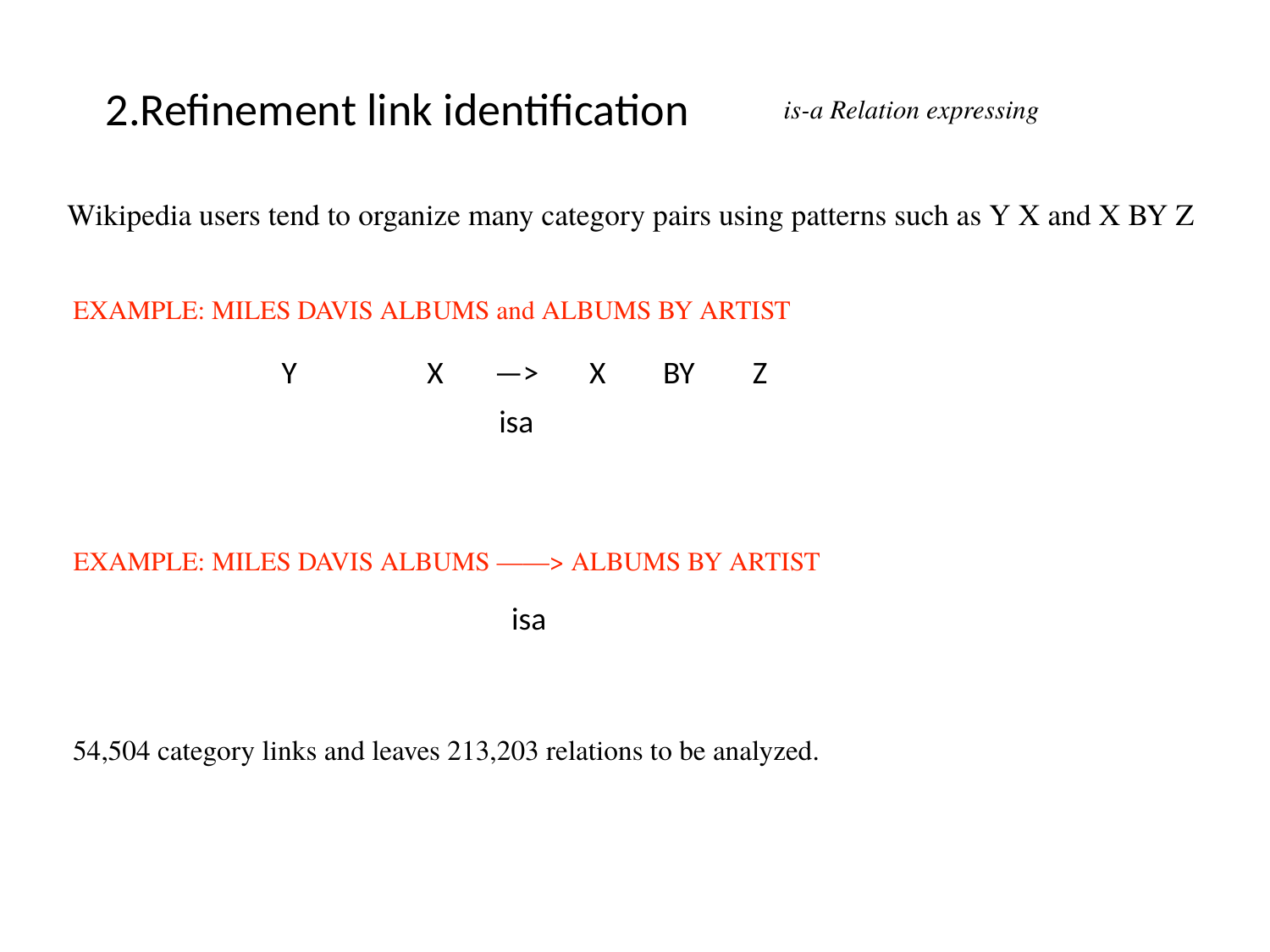

2.Refinement link identification
is-a Relation expressing
Wikipedia users tend to organize many category pairs using patterns such as Y X and X BY Z
EXAMPLE: MILES DAVIS ALBUMS and ALBUMS BY ARTIST
Y
X
—>
X
BY
Z
isa
EXAMPLE: MILES DAVIS ALBUMS ——> ALBUMS BY ARTIST
isa
54,504 category links and leaves 213,203 relations to be analyzed.
8